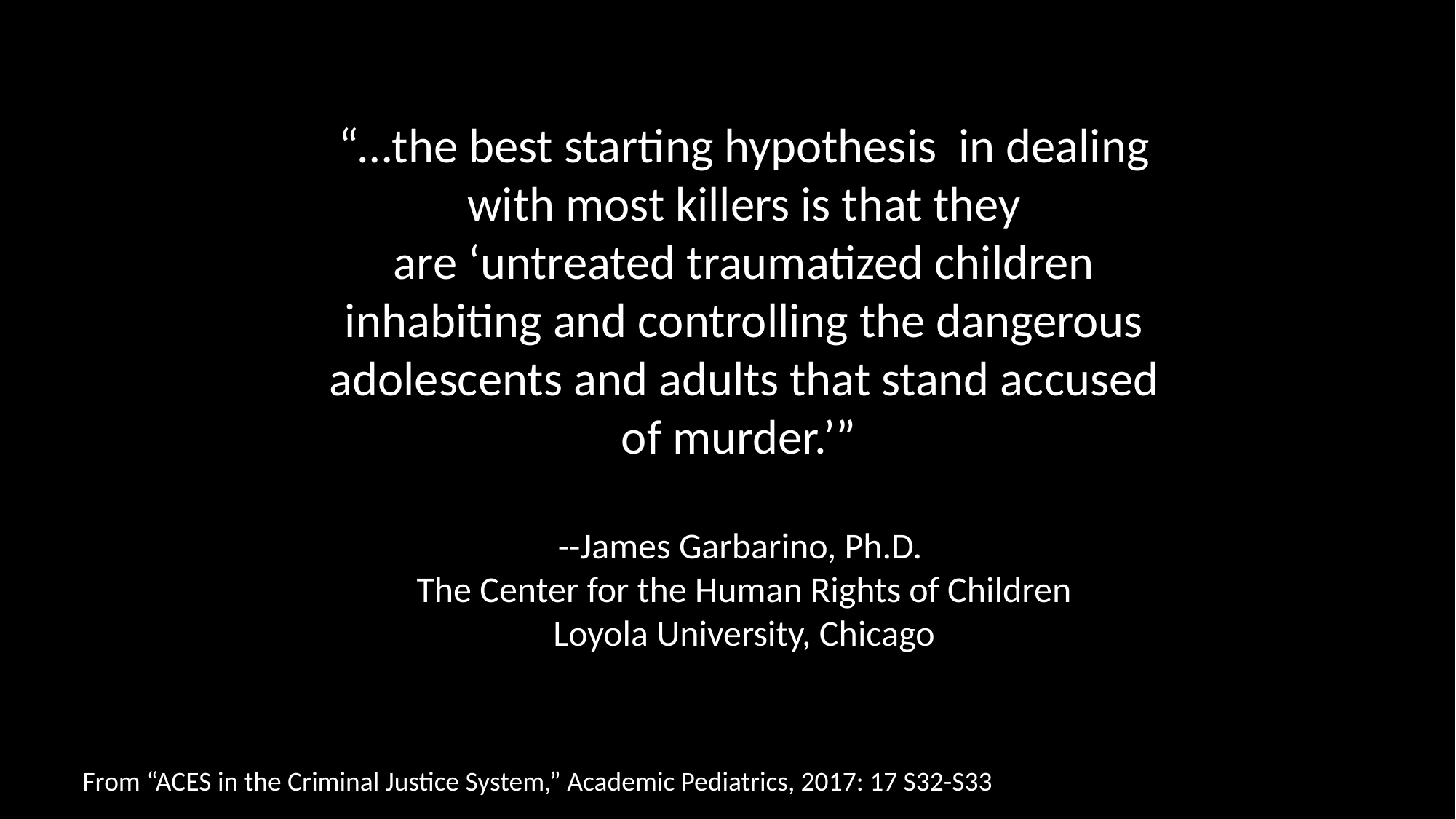

“…the best starting hypothesis  in dealing with most killers is that they
are ‘untreated traumatized children inhabiting and controlling the dangerous
adolescents and adults that stand accused of murder.’”

--James Garbarino, Ph.D.
The Center for the Human Rights of Children
Loyola University, Chicago
From “ACES in the Criminal Justice System,” Academic Pediatrics, 2017: 17 S32-S33